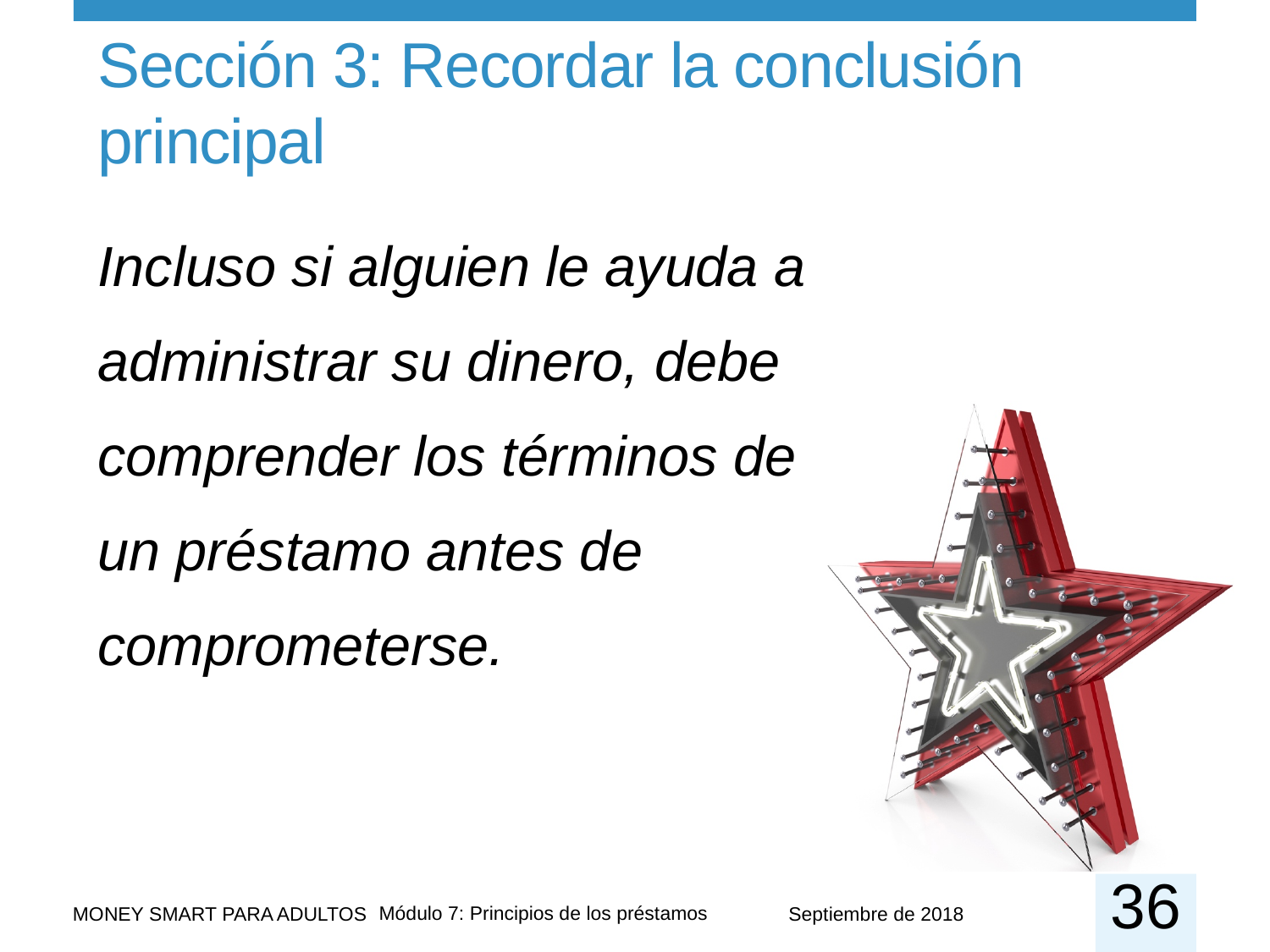

# Sección 3: Recordar la conclusión principal
Incluso si alguien le ayuda a administrar su dinero, debe comprender los términos de un préstamo antes de comprometerse.

36